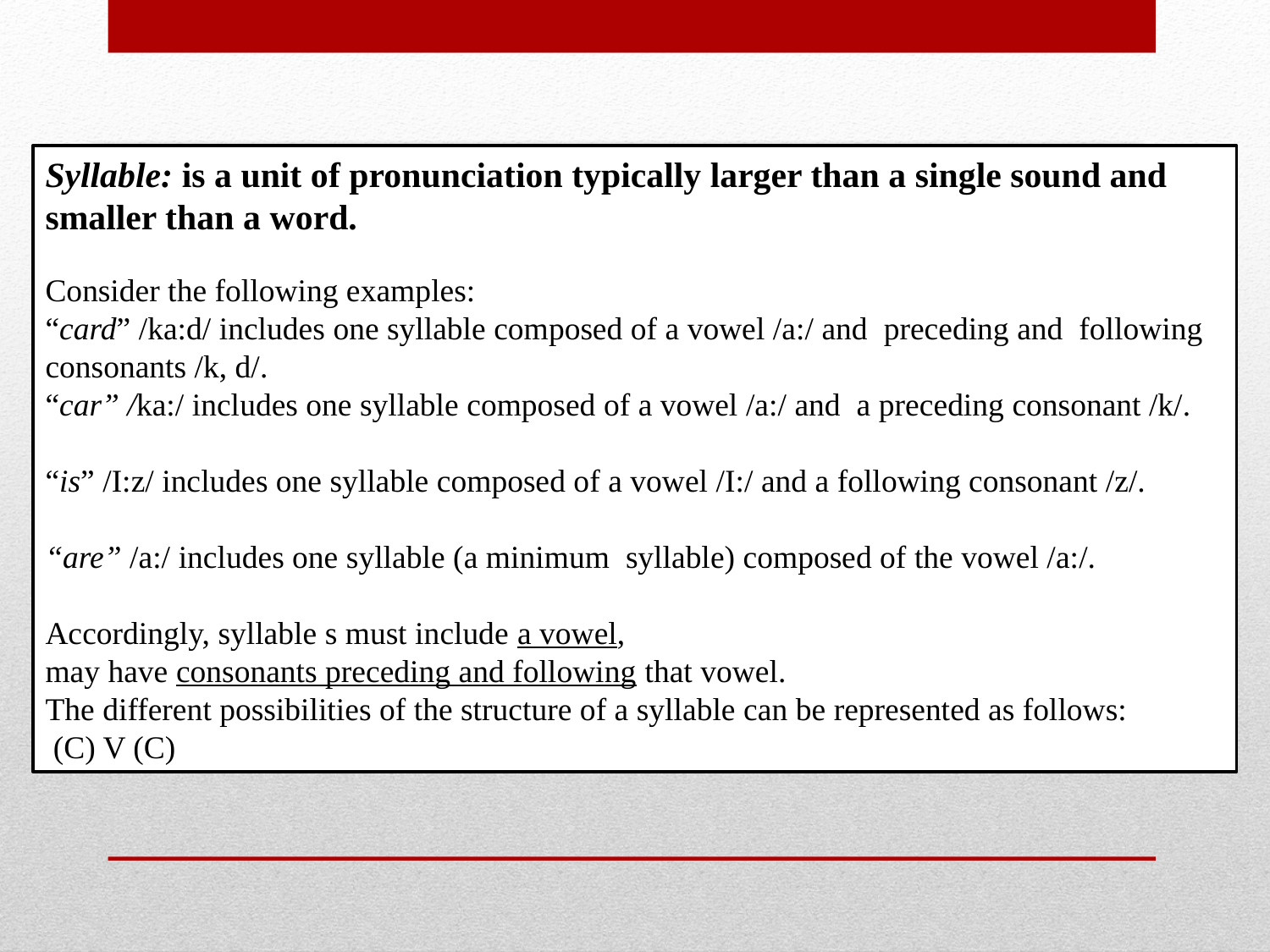

Syllable: is a unit of pronunciation typically larger than a single sound and
smaller than a word.

Consider the following examples:
“card” /ka:d/ includes one syllable composed of a vowel /a:/ and  preceding and  following consonants /k, d/.
“car” /ka:/ includes one syllable composed of a vowel /a:/ and  a preceding consonant /k/.

“is” /I:z/ includes one syllable composed of a vowel /I:/ and a following consonant /z/.

“are” /a:/ includes one syllable (a minimum  syllable) composed of the vowel /a:/.

Accordingly, syllable s must include a vowel,
may have consonants preceding and following that vowel.
The different possibilities of the structure of a syllable can be represented as follows:
 (C) V (C)